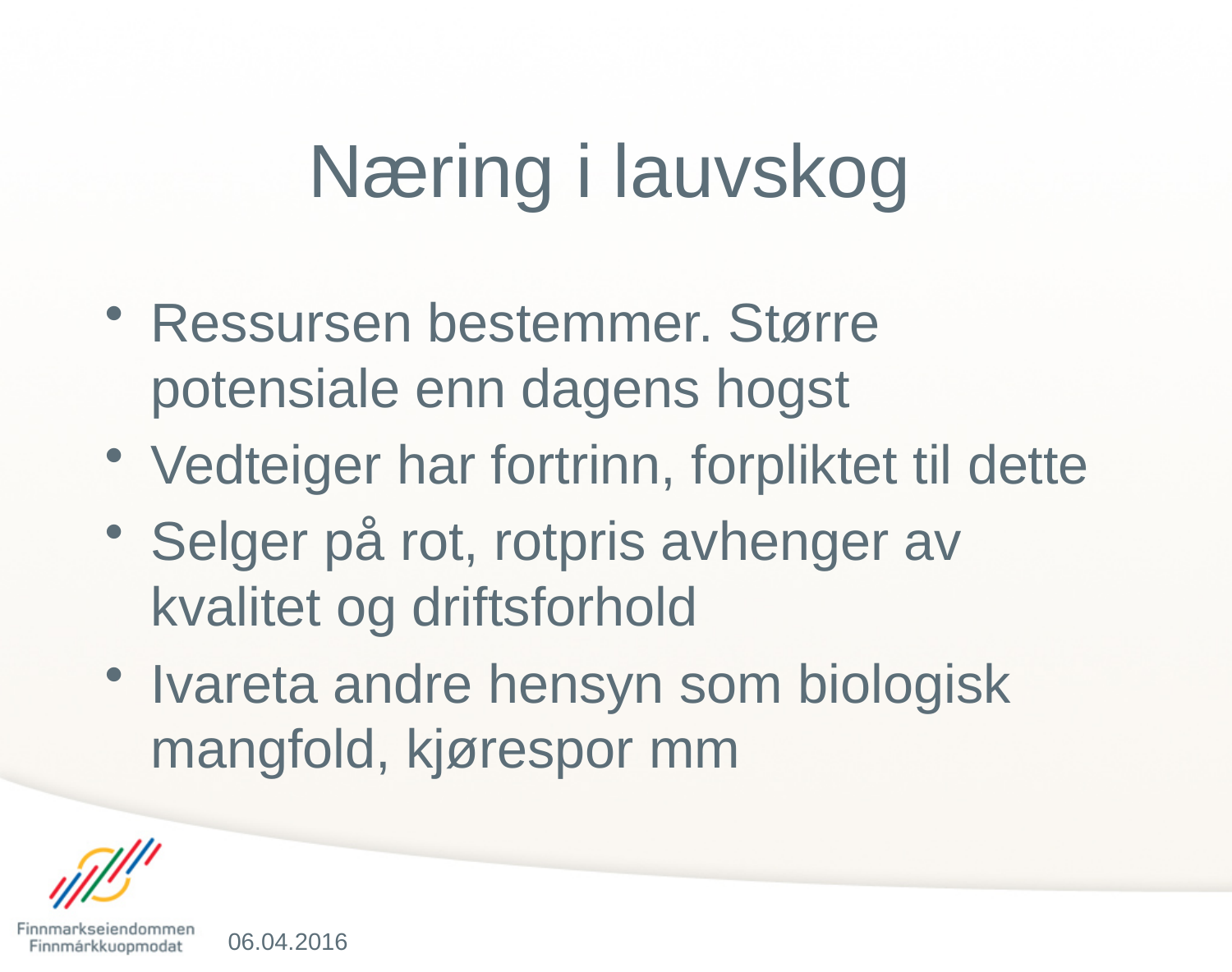

# Næring i lauvskog
Ressursen bestemmer. Større potensiale enn dagens hogst
Vedteiger har fortrinn, forpliktet til dette
Selger på rot, rotpris avhenger av kvalitet og driftsforhold
Ivareta andre hensyn som biologisk mangfold, kjørespor mm

06.04.2016